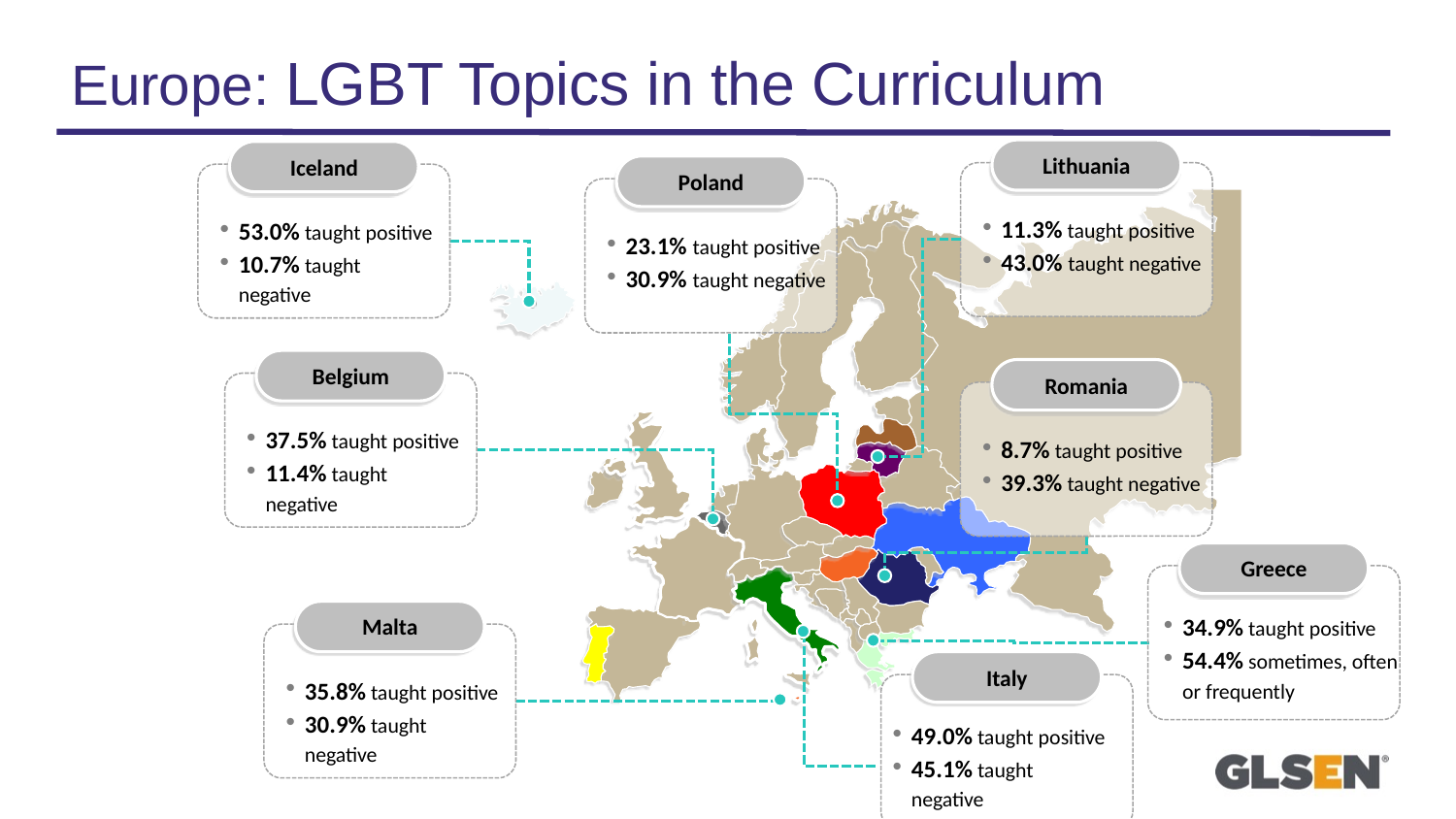

# Europe: LGBT Topics in the Curriculum
Lithuania

11.3% taught positive
43.0% taught negative
Iceland

53.0% taught positive
10.7% taught negative
Poland

23.1% taught positive
30.9% taught negative

Belgium

37.5% taught positive
11.4% taught negative
Romania

8.7% taught positive
39.3% taught negative

Malta

35.8% taught positive
30.9% taught negative

49.0% taught positive
45.1% taught negative
Greece

34.9% taught positive
54.4% sometimes, often or frequently

Italy